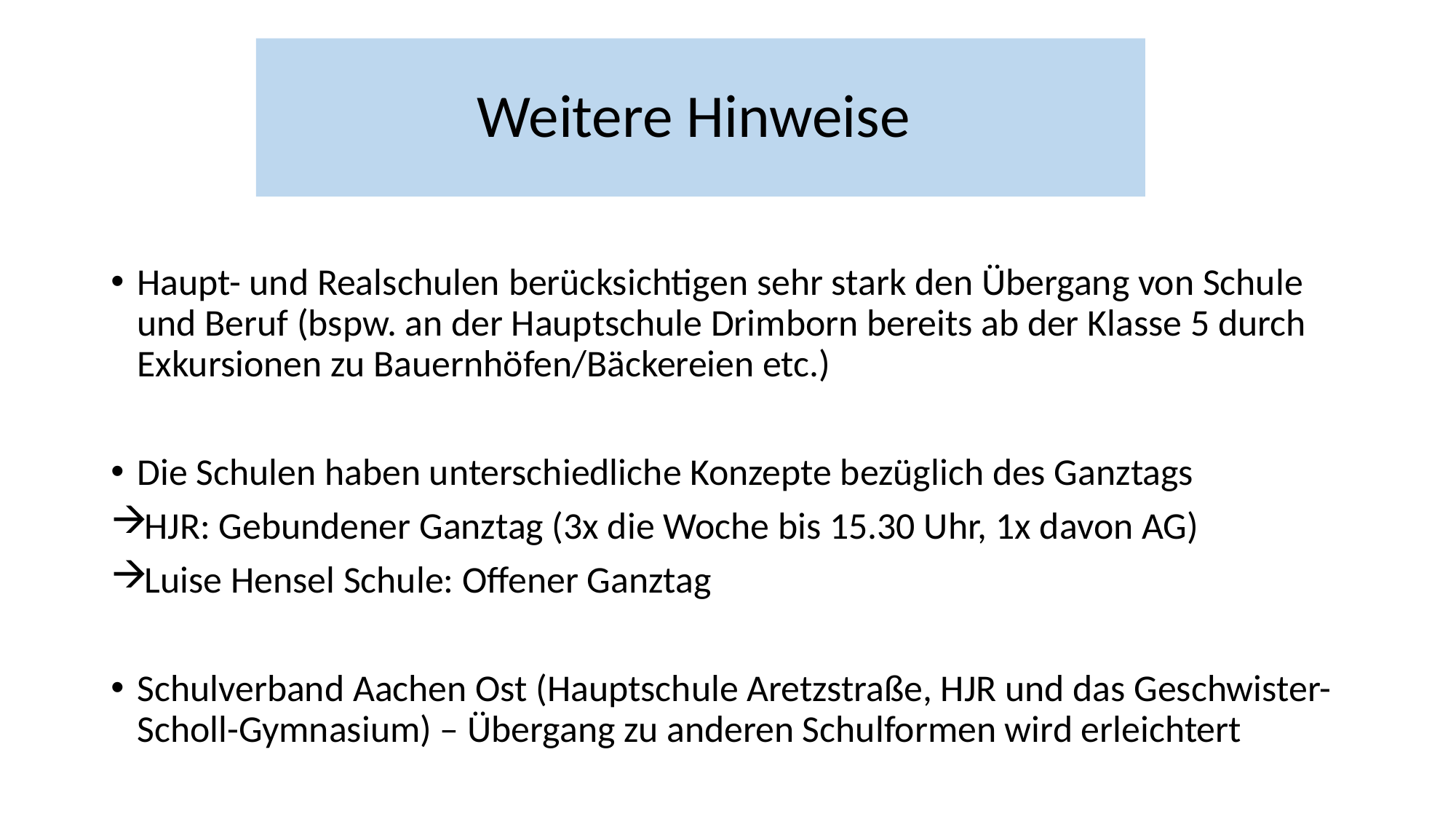

# Weitere Hinweise
Haupt- und Realschulen berücksichtigen sehr stark den Übergang von Schule und Beruf (bspw. an der Hauptschule Drimborn bereits ab der Klasse 5 durch Exkursionen zu Bauernhöfen/Bäckereien etc.)

Die Schulen haben unterschiedliche Konzepte bezüglich des Ganztags
HJR: Gebundener Ganztag (3x die Woche bis 15.30 Uhr, 1x davon AG)
Luise Hensel Schule: Offener Ganztag

Schulverband Aachen Ost (Hauptschule Aretzstraße, HJR und das Geschwister-Scholl-Gymnasium) – Übergang zu anderen Schulformen wird erleichtert